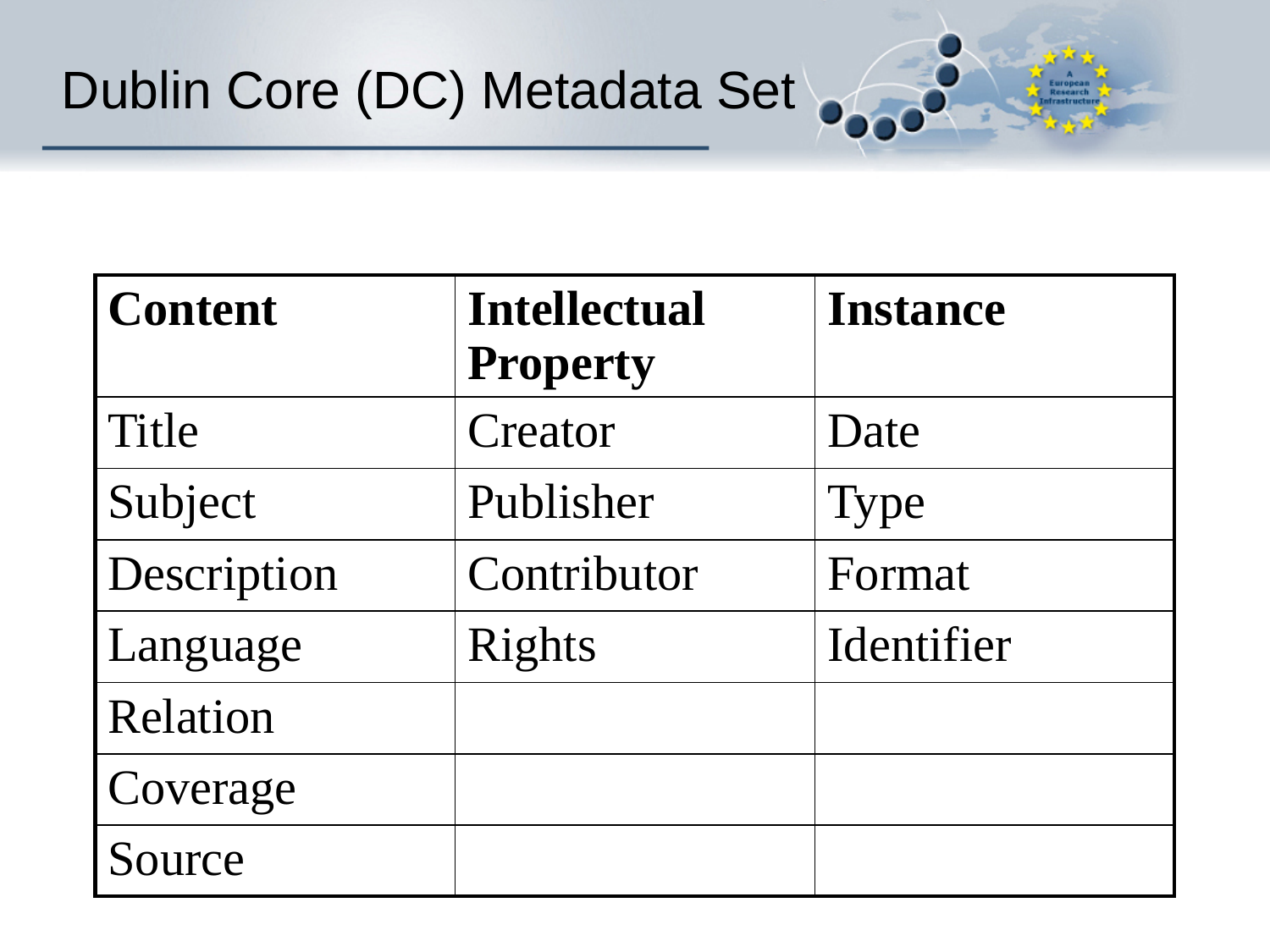

# Dublin Core (DC) Metadata Set
| Content | Intellectual Property | Instance |
| --- | --- | --- |
| Title | Creator | Date |
| Subject | Publisher | Type |
| Description | Contributor | Format |
| Language | Rights | Identifier |
| Relation |  |  |
| Coverage |  |  |
| Source |  |  |